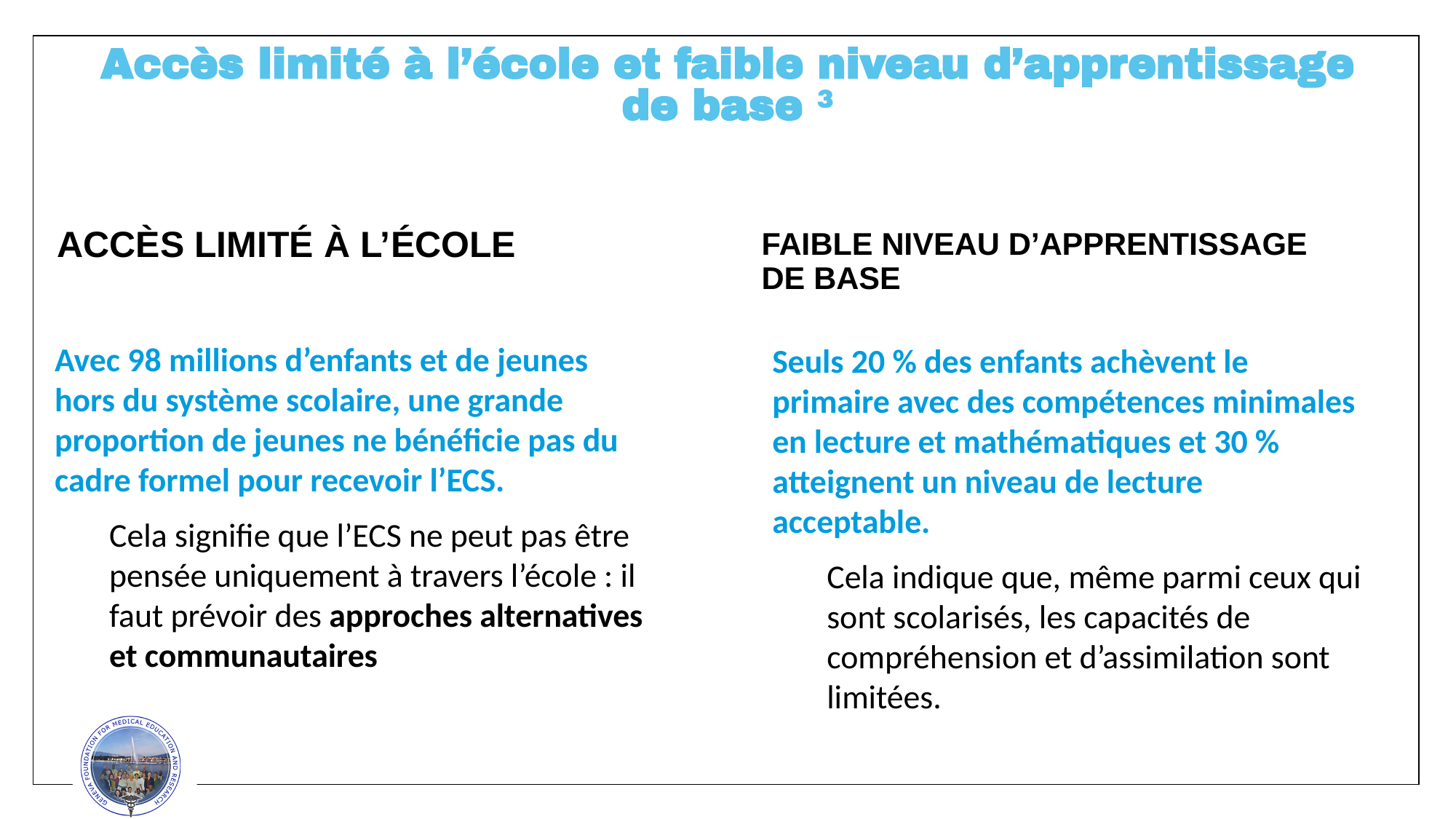

Accès limité à l’école et faible niveau d’apprentissage de base 3
ACCÈS LIMITÉ À L’ÉCOLE
FAIBLE NIVEAU D’APPRENTISSAGE DE BASE
Avec 98 millions d’enfants et de jeunes hors du système scolaire, une grande proportion de jeunes ne bénéficie pas du cadre formel pour recevoir l’ECS.
Cela signifie que l’ECS ne peut pas être pensée uniquement à travers l’école : il faut prévoir des approches alternatives et communautaires

Seuls 20 % des enfants achèvent le primaire avec des compétences minimales en lecture et mathématiques et 30 % atteignent un niveau de lecture acceptable.
Cela indique que, même parmi ceux qui sont scolarisés, les capacités de compréhension et d’assimilation sont limitées.